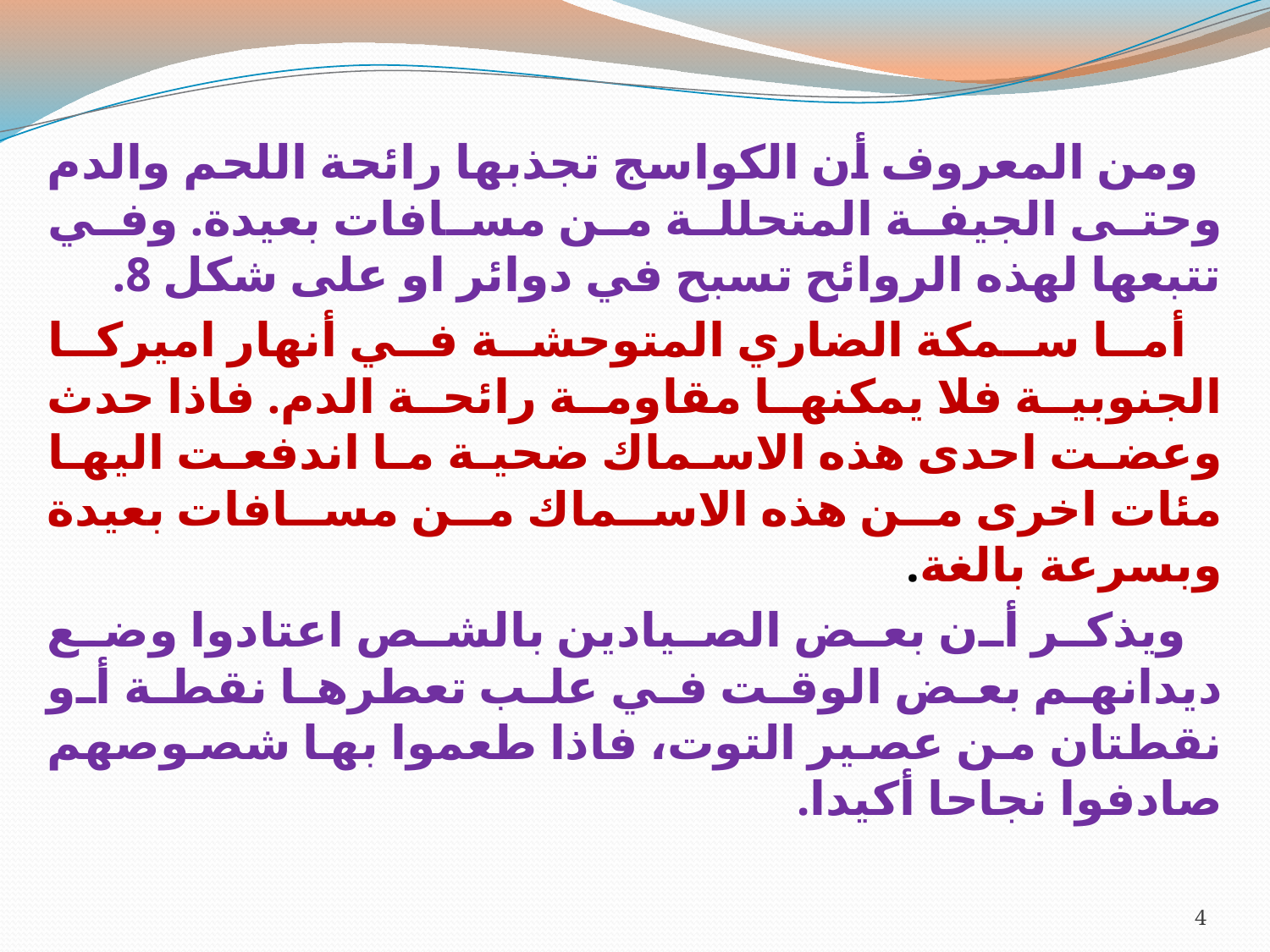

ومن المعروف أن الكواسج تجذبها رائحة اللحم والدم وحتى الجيفة المتحللة من مسافات بعيدة. وفي تتبعها لهذه الروائح تسبح في دوائر او على شكل 8.
   أما سمكة الضاري المتوحشة في أنهار اميركا الجنوبية فلا يمكنها مقاومة رائحة الدم. فاذا حدث وعضت احدى هذه الاسماك ضحية ما اندفعت اليها مئات اخرى من هذه الاسماك من مسافات بعيدة وبسرعة بالغة.
   ويذكر أن بعض الصيادين بالشص اعتادوا وضع ديدانهم بعض الوقت في علب تعطرها نقطة أو نقطتان من عصير التوت، فاذا طعموا بها شصوصهم صادفوا نجاحا أكيدا.

4